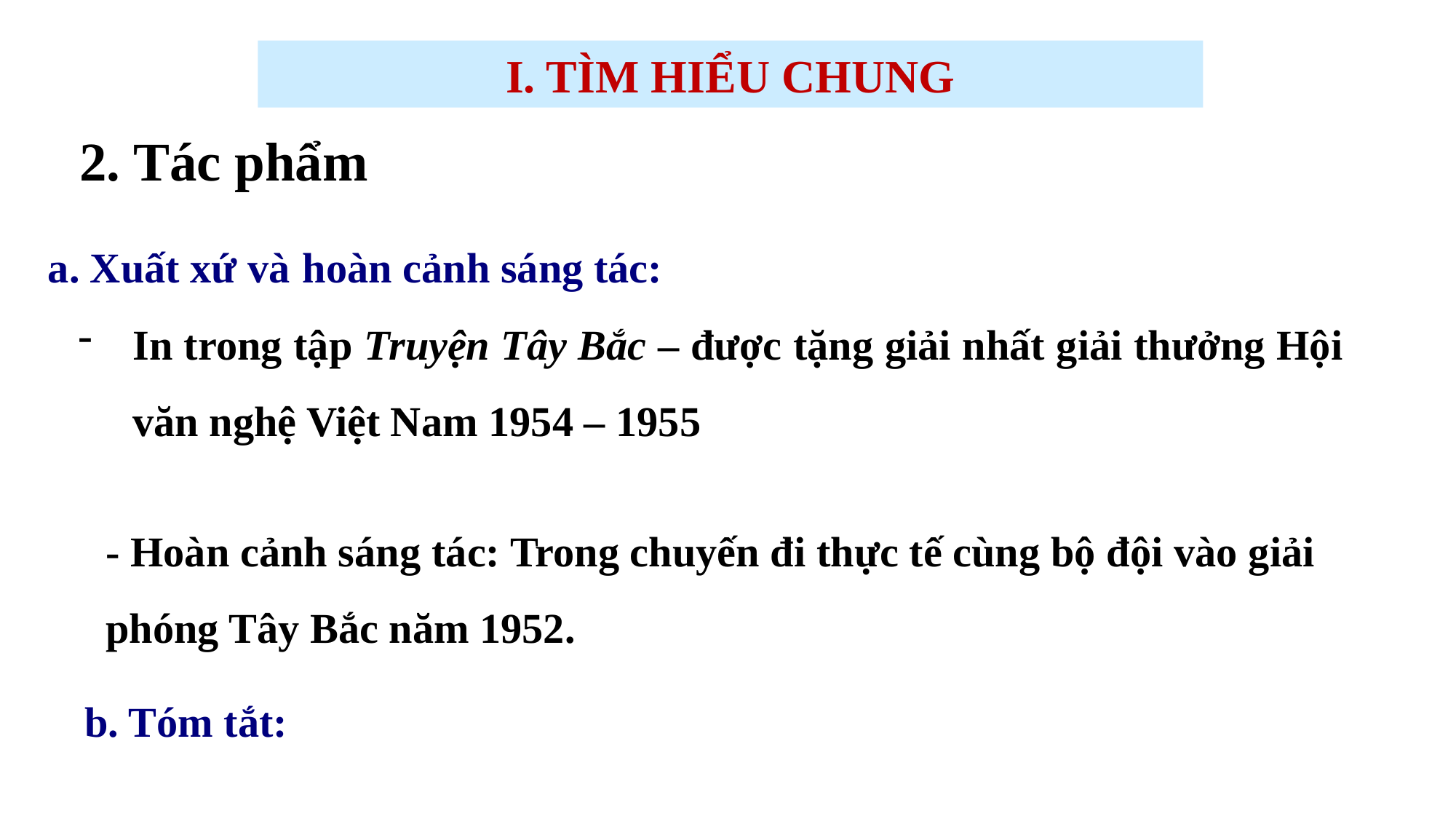

I. TÌM HIỂU CHUNG
2. Tác phẩm
a. Xuất xứ và hoàn cảnh sáng tác:
In trong tập Truyện Tây Bắc – được tặng giải nhất giải thưởng Hội văn nghệ Việt Nam 1954 – 1955
- Hoàn cảnh sáng tác: Trong chuyến đi thực tế cùng bộ đội vào giải phóng Tây Bắc năm 1952.
b. Tóm tắt: